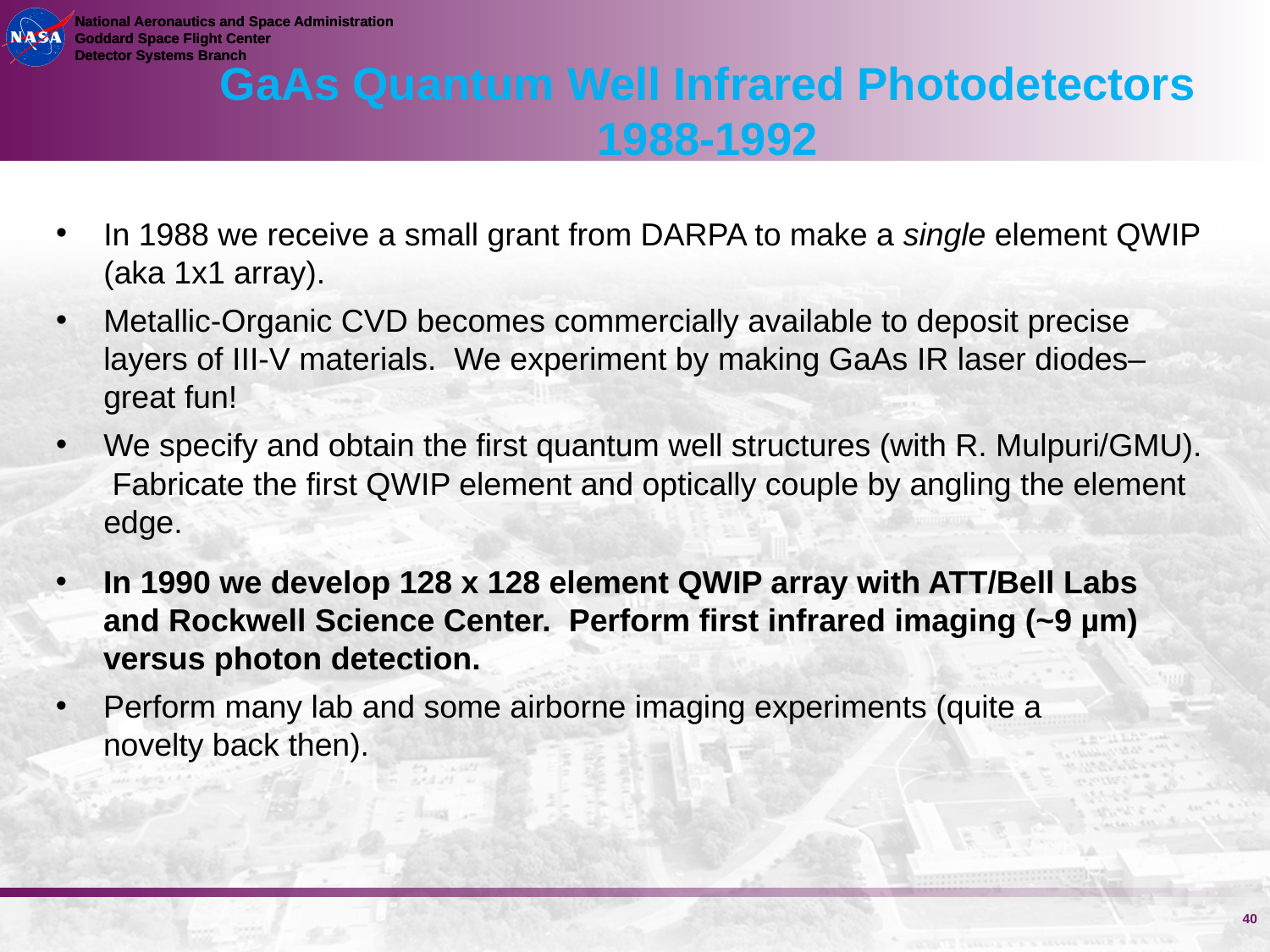

GaAs Quantum Well Infrared Photodetectors
1988-1992
In 1988 we receive a small grant from DARPA to make a single element QWIP (aka 1x1 array).
Metallic-Organic CVD becomes commercially available to deposit precise layers of III-V materials.  We experiment by making GaAs IR laser diodes–great fun!
We specify and obtain the first quantum well structures (with R. Mulpuri/GMU).  Fabricate the first QWIP element and optically couple by angling the element edge.
In 1990 we develop 128 x 128 element QWIP array with ATT/Bell Labs and Rockwell Science Center.  Perform first infrared imaging (~9 µm) versus photon detection.
Perform many lab and some airborne imaging experiments (quite a novelty back then).

40